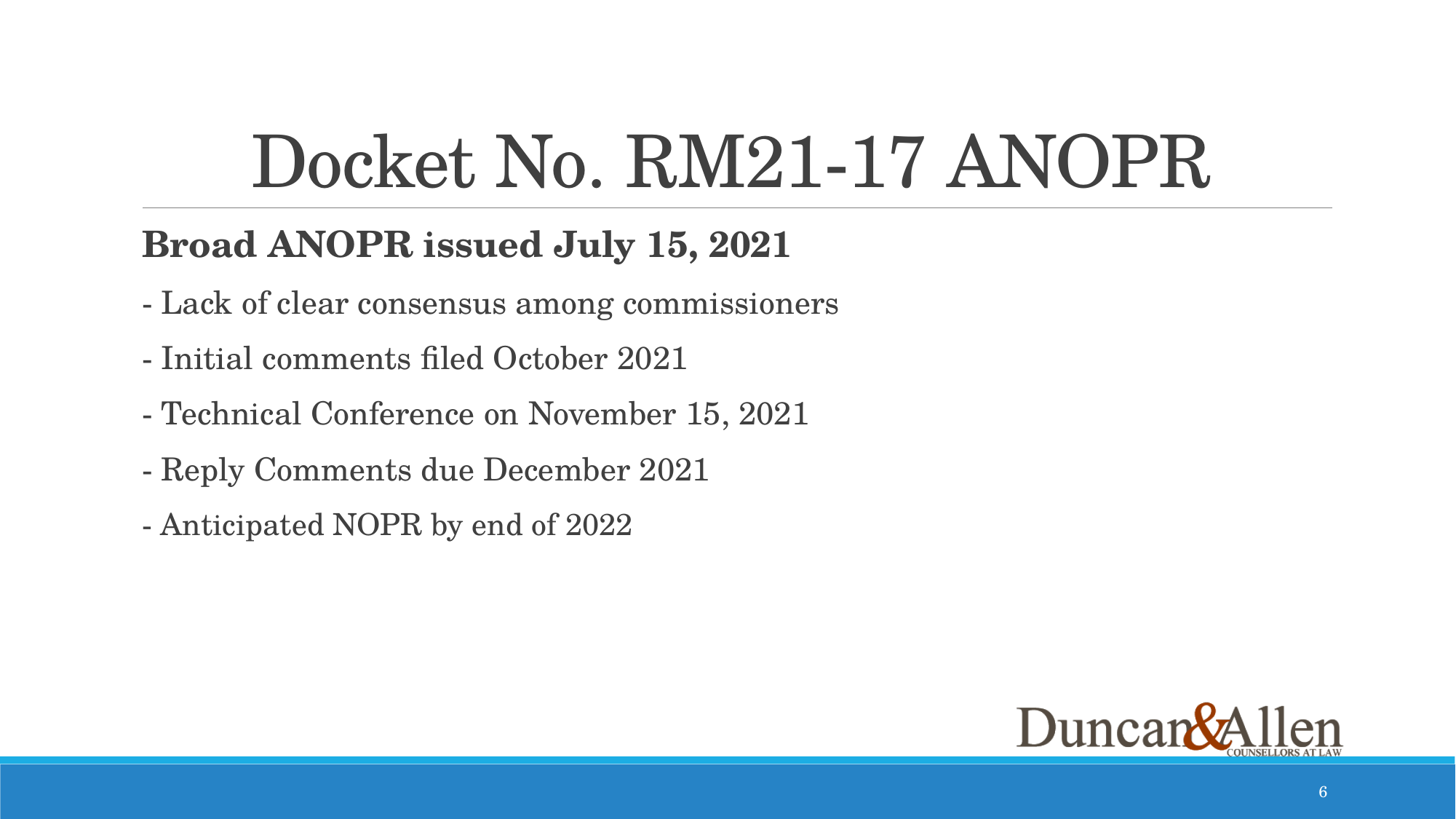

# Docket No. RM21-17 ANOPR
Broad ANOPR issued July 15, 2021
- Lack of clear consensus among commissioners
- Initial comments filed October 2021
- Technical Conference on November 15, 2021
- Reply Comments due December 2021
- Anticipated NOPR by end of 2022

6